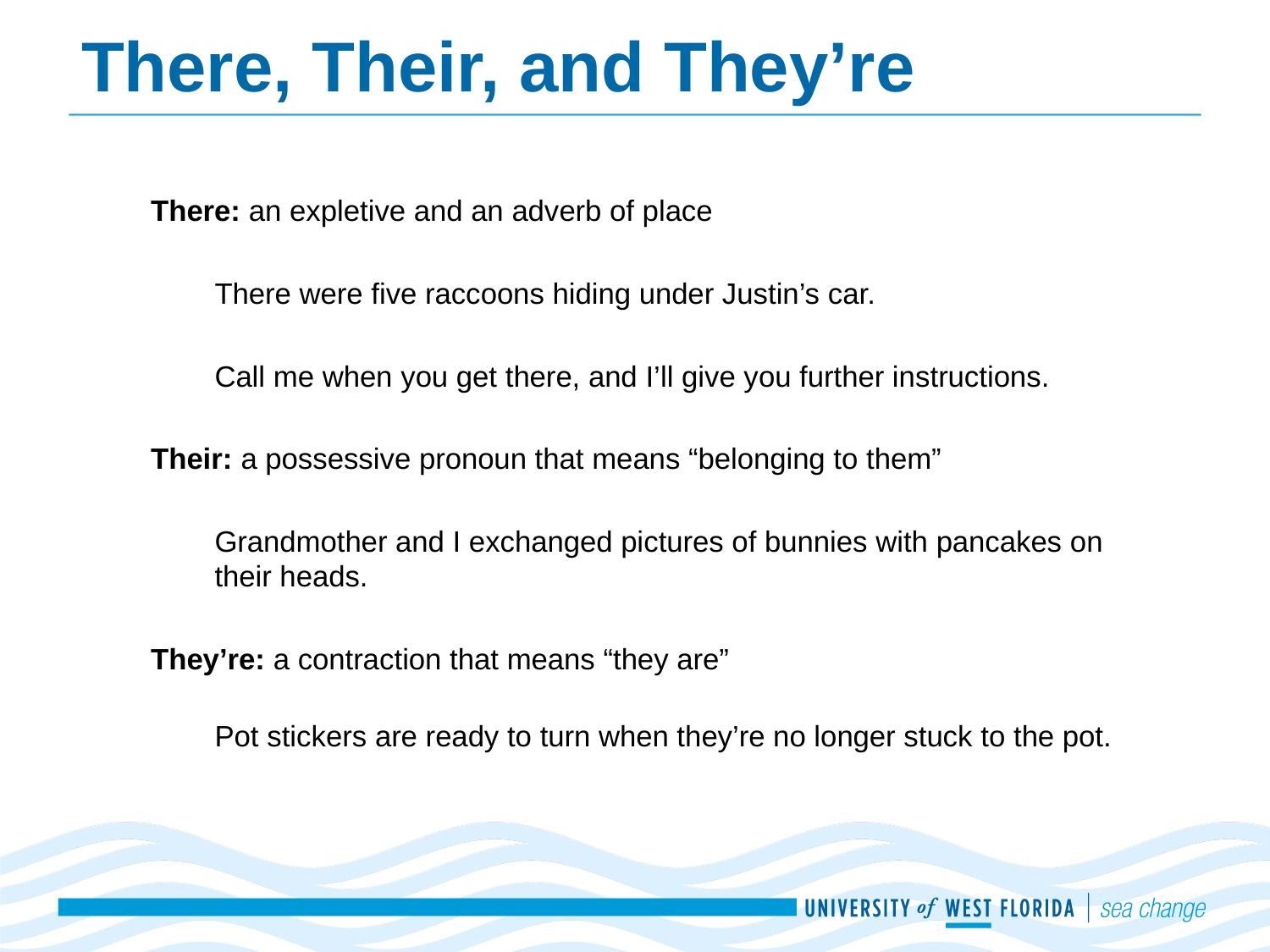

# There, Their, and They’re
There: an expletive and an adverb of place

There were five raccoons hiding under Justin’s car.

Call me when you get there, and I’ll give you further instructions.

Their: a possessive pronoun that means “belonging to them”

Grandmother and I exchanged pictures of bunnies with pancakes on their heads.

They’re: a contraction that means “they are”
Pot stickers are ready to turn when they’re no longer stuck to the pot.